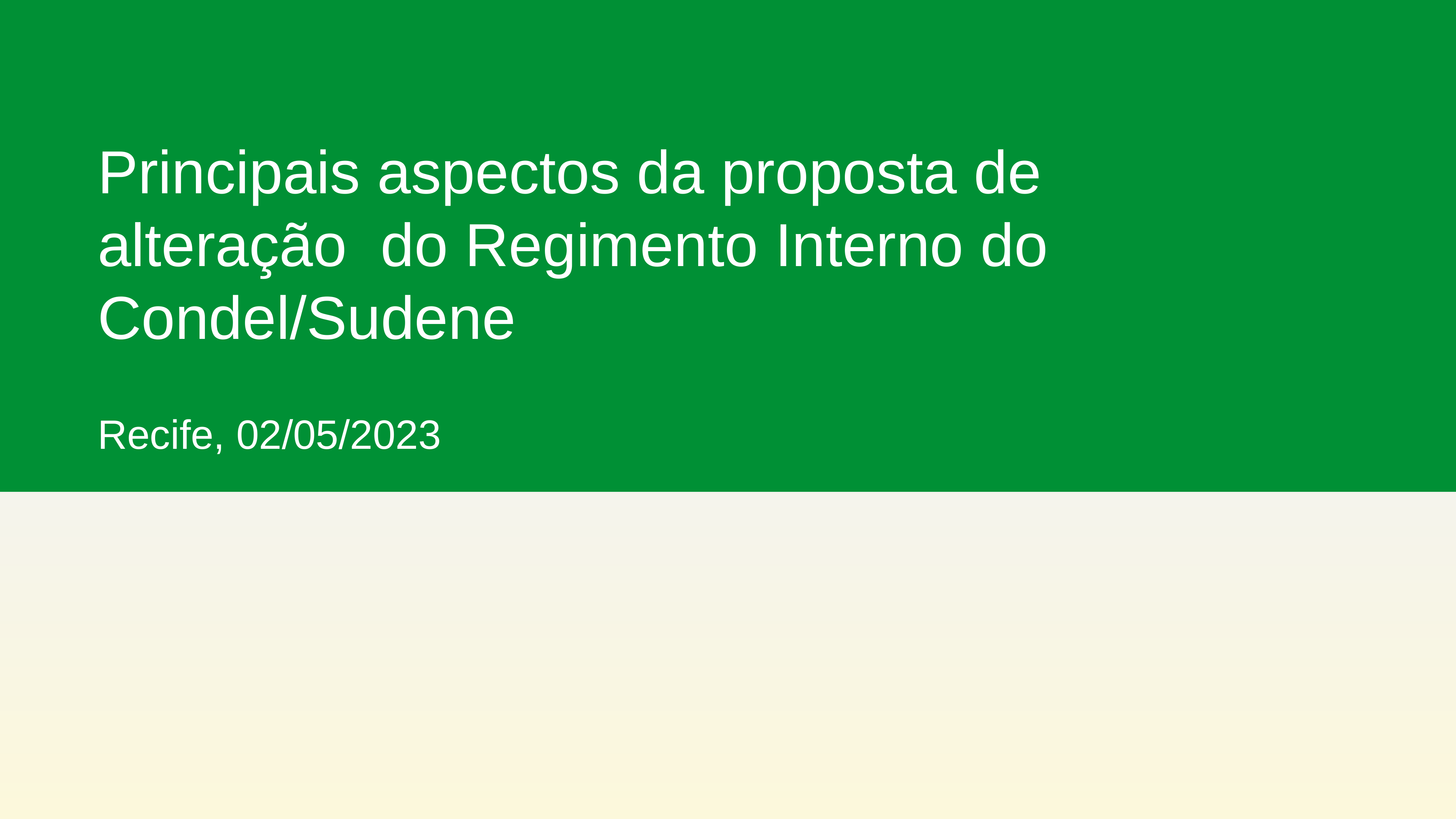

Principais aspectos da proposta de alteração  do Regimento Interno do Condel/Sudene

Recife, 02/05/2023